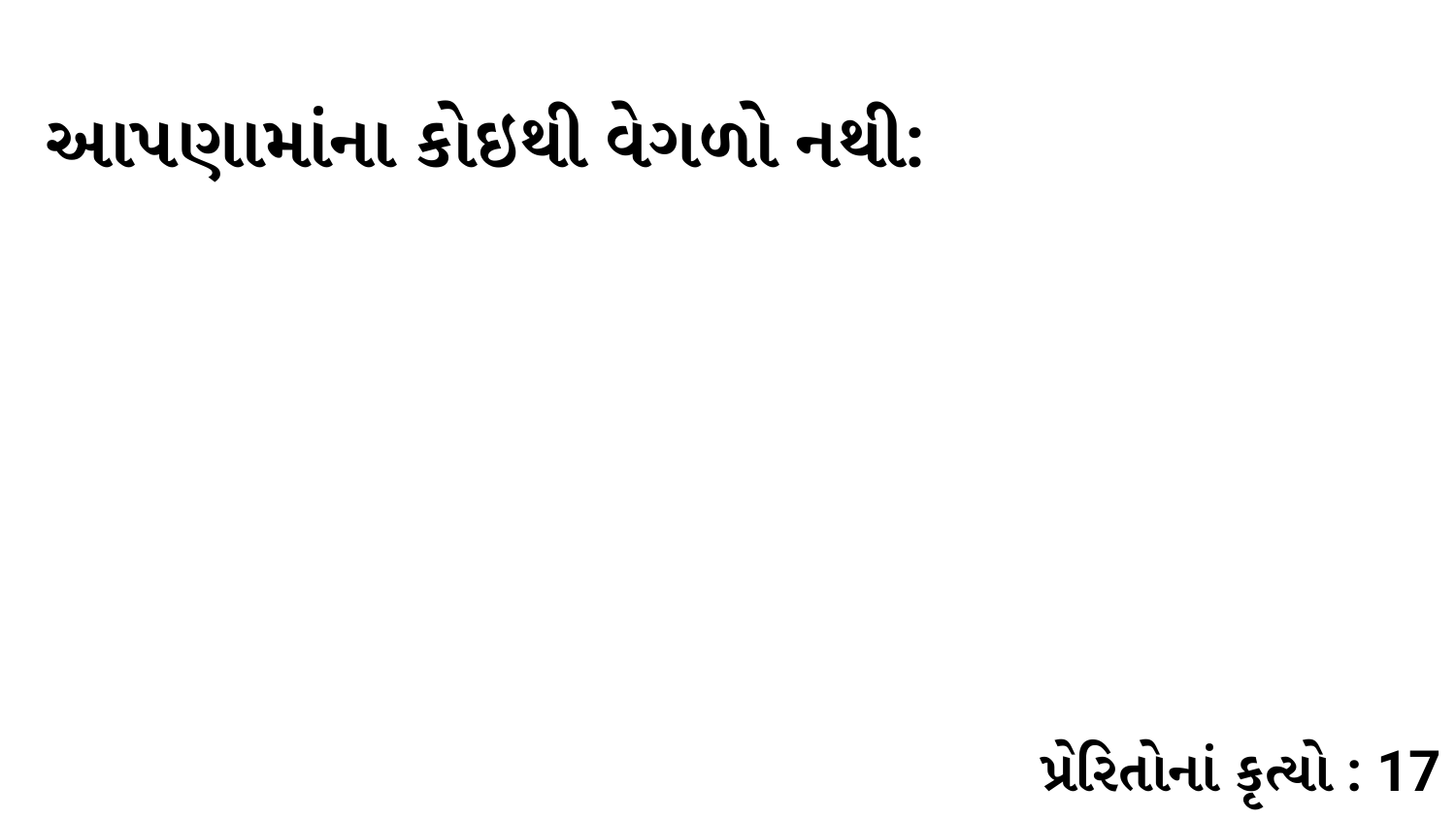

આપણામાંના કોઇથી વેગળો નથી:
પ્રેરિતોનાં કૃત્યો : 17